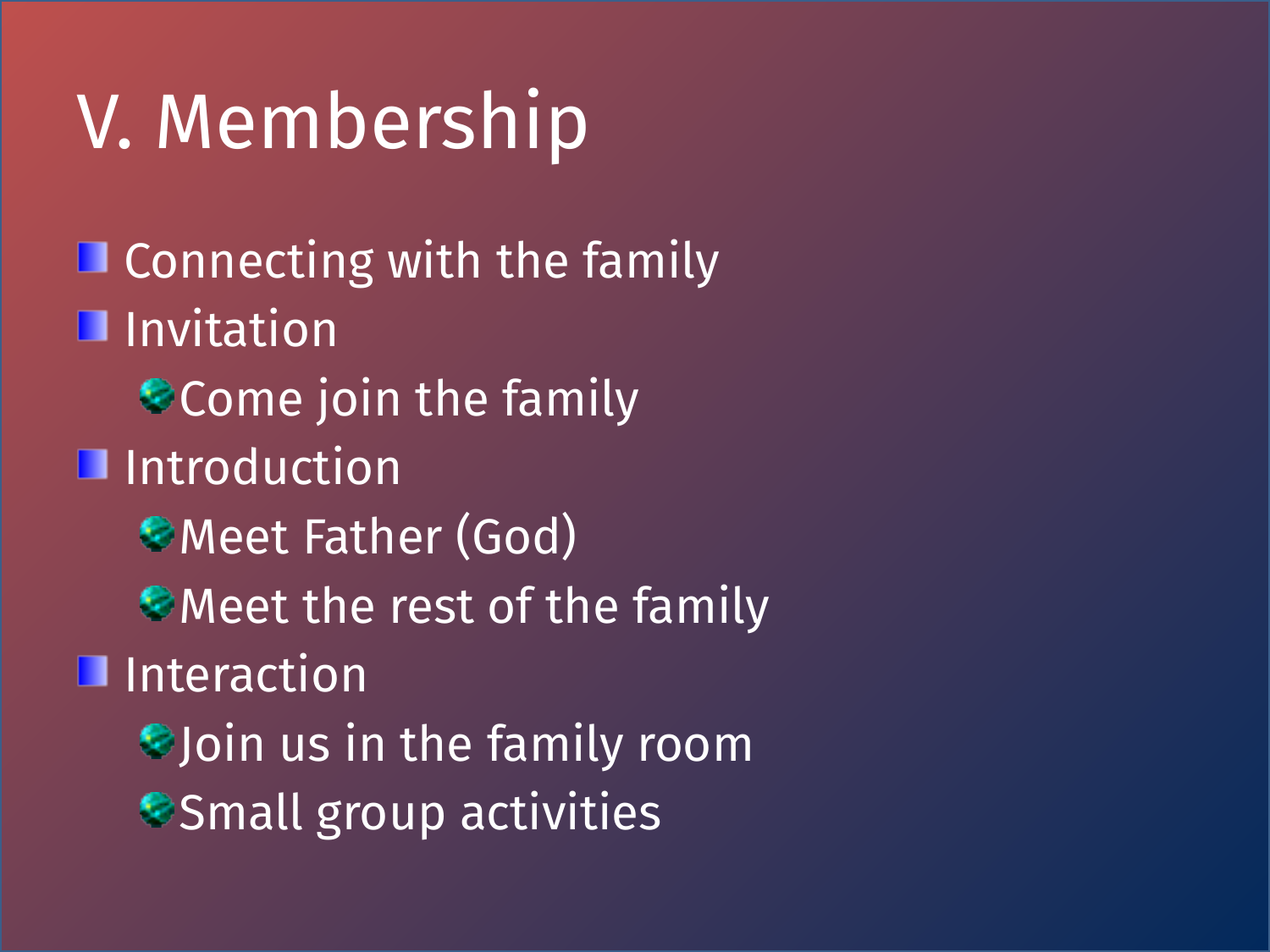

# V. Membership
Connecting with the family
Invitation
Come join the family
Introduction
Meet Father (God)
Meet the rest of the family
Interaction
Join us in the family room
Small group activities